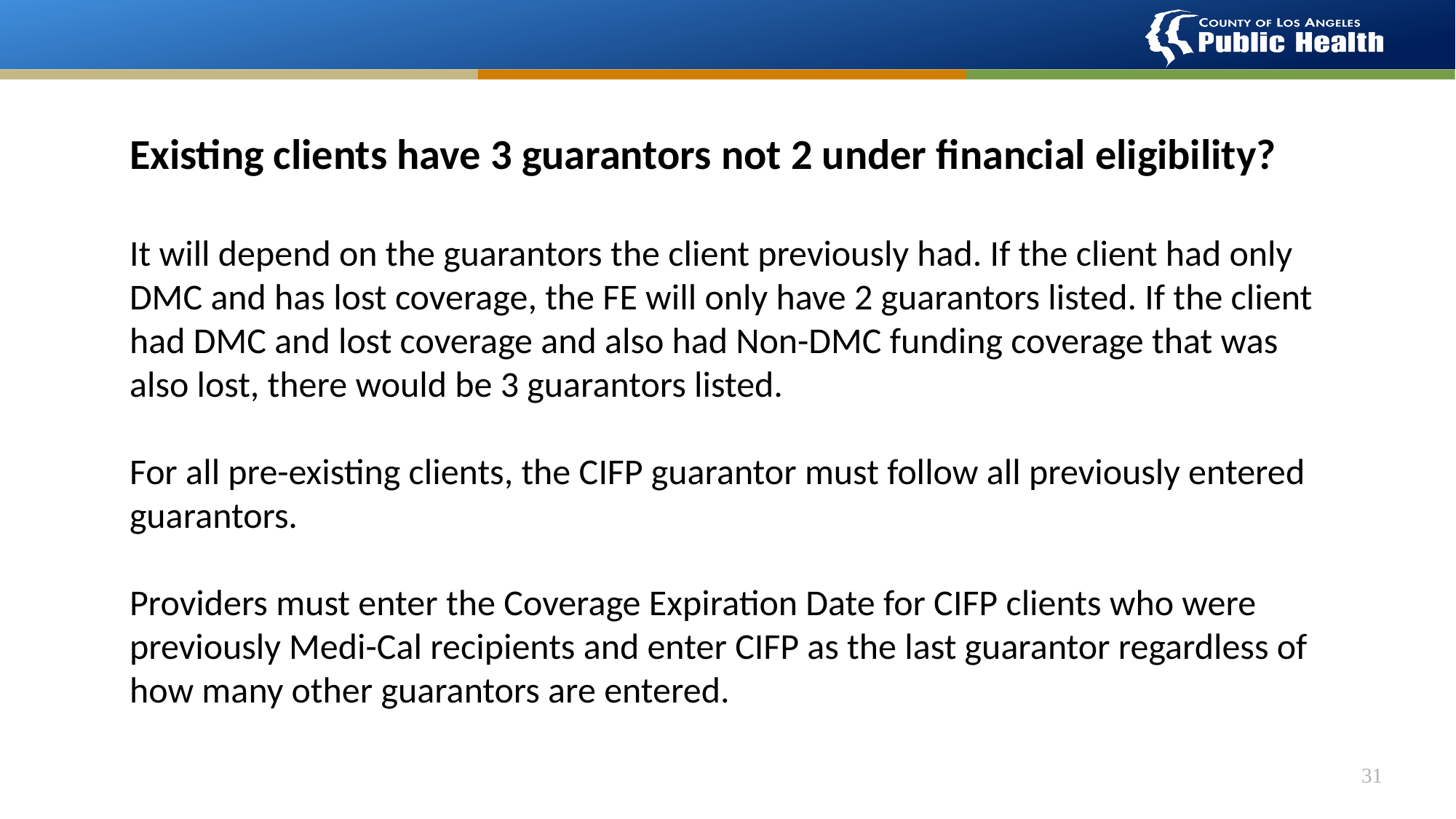

Existing clients have 3 guarantors not 2 under financial eligibility?
It will depend on the guarantors the client previously had. If the client had only DMC and has lost coverage, the FE will only have 2 guarantors listed. If the client had DMC and lost coverage and also had Non-DMC funding coverage that was also lost, there would be 3 guarantors listed.

For all pre-existing clients, the CIFP guarantor must follow all previously entered guarantors.

Providers must enter the Coverage Expiration Date for CIFP clients who were previously Medi-Cal recipients and enter CIFP as the last guarantor regardless of how many other guarantors are entered.
31